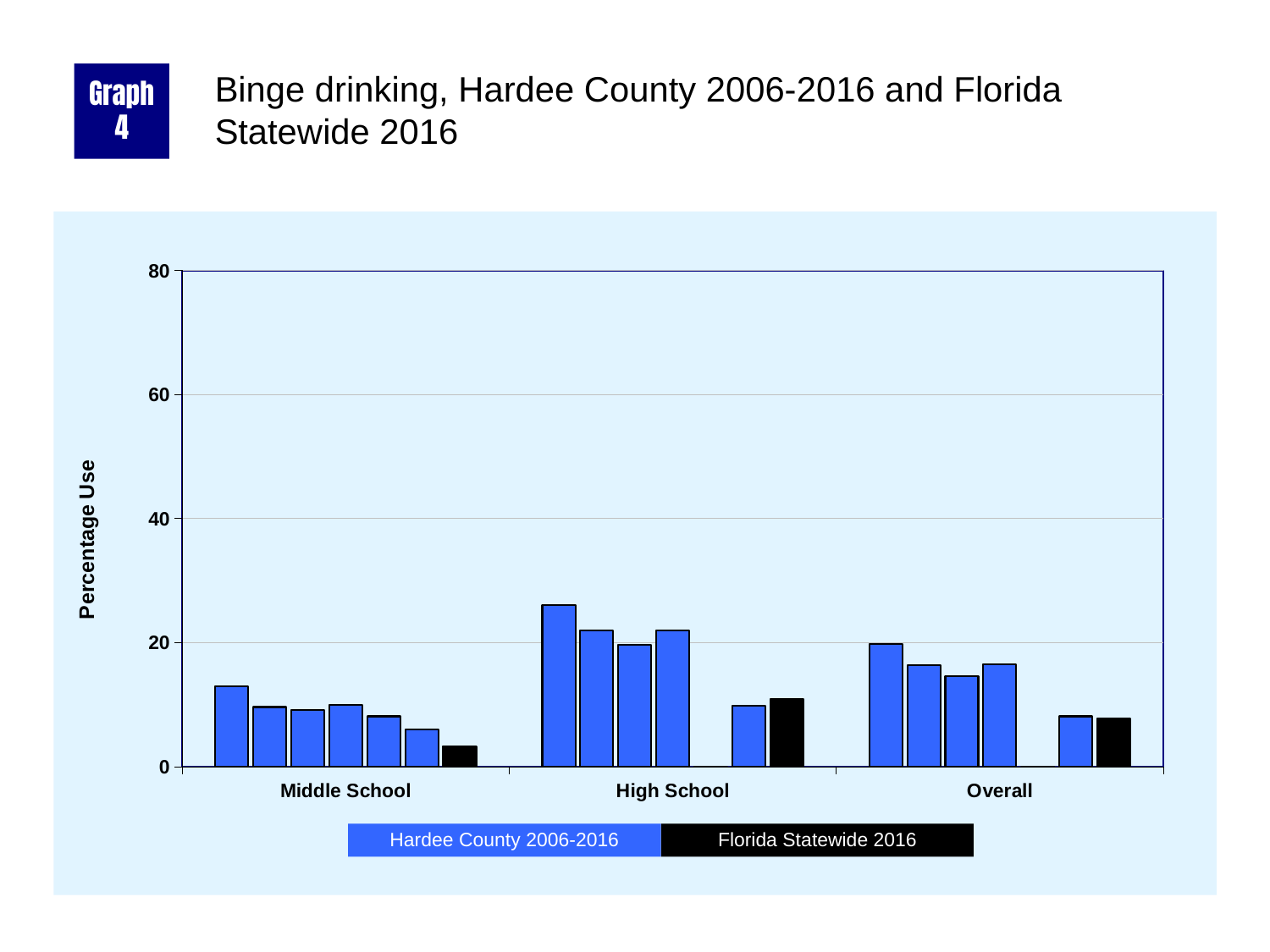

Graph 4
Binge drinking, Hardee County 2006-2016 and Florida Statewide 2016

### Chart

| Category | County 2006 | County 2008 | County 2010 | County 2012 | County 2014 | County 2016 | Florida 2016 |
|---|---|---|---|---|---|---|---|
| Middle School | 12.9 | 9.6 | 9.1 | 10.0 | 8.1 | 6.0 | 3.2 |
| High School | 26.0 | 22.0 | 19.6 | 22.0 | 0.0 | 9.8 | 10.9 |
| Overall | 19.7 | 16.3 | 14.6 | 16.5 | 0.0 | 8.1 | 7.7 |
Florida Statewide 2016
Hardee County 2006-2016